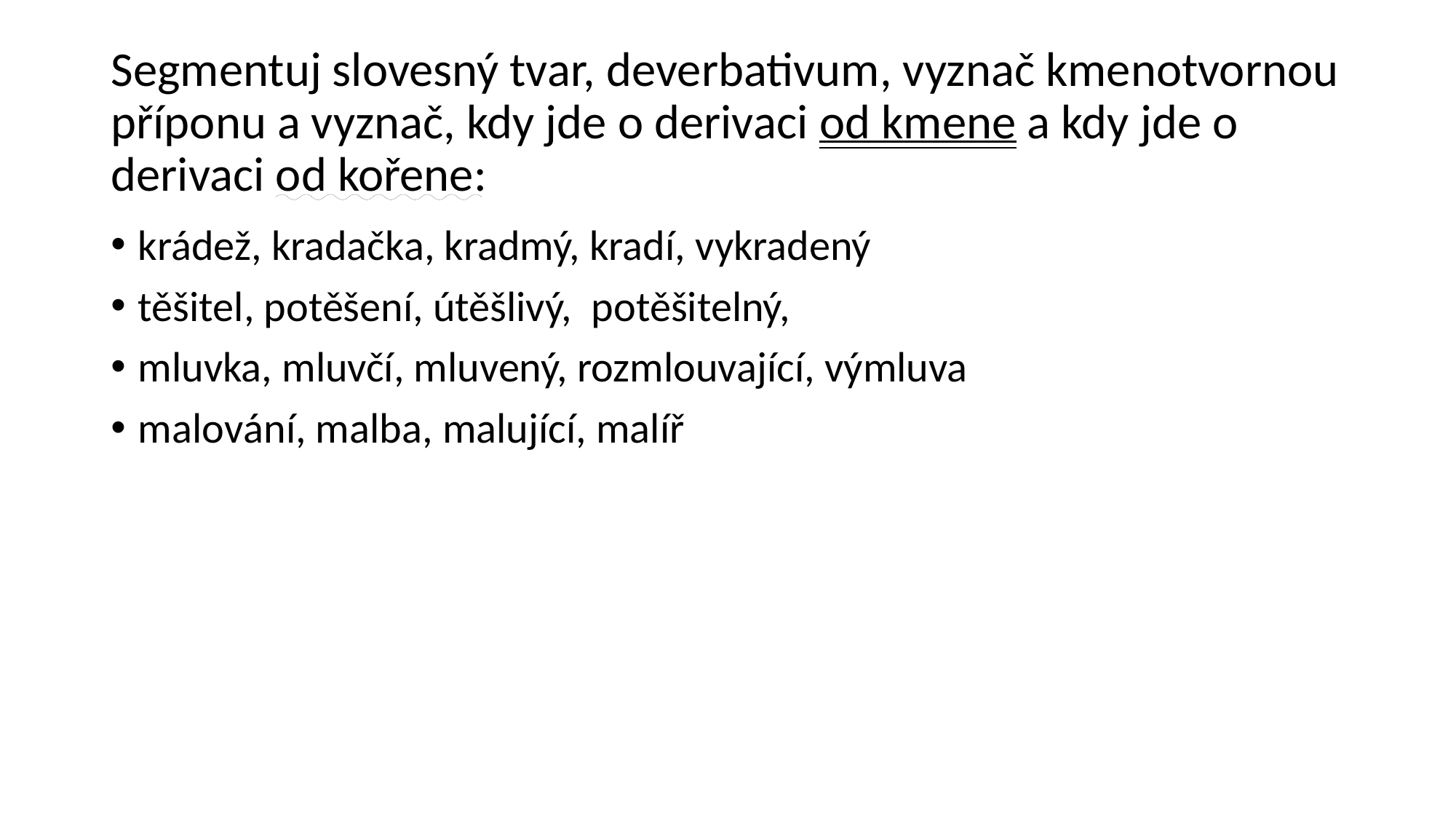

# Segmentuj slovesný tvar, deverbativum, vyznač kmenotvornou příponu a vyznač, kdy jde o derivaci od kmene a kdy jde o derivaci od kořene:
krádež, kradačka, kradmý, kradí, vykradený
těšitel, potěšení, útěšlivý,  potěšitelný,
mluvka, mluvčí, mluvený, rozmlouvající, výmluva
malování, malba, malující, malíř